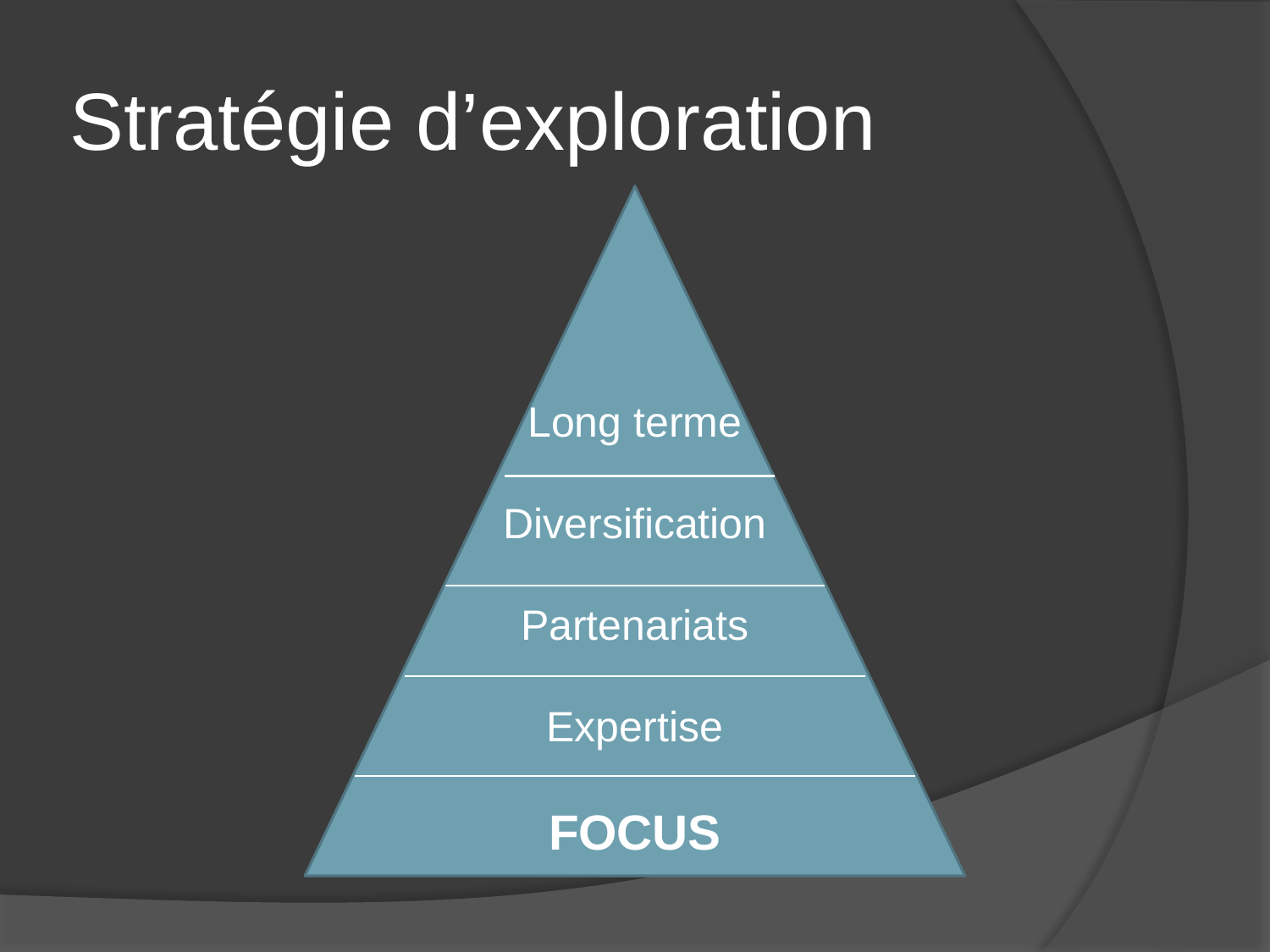

# Stratégie d’exploration
Long terme

Diversification

Partenariats

Expertise

FOCUS